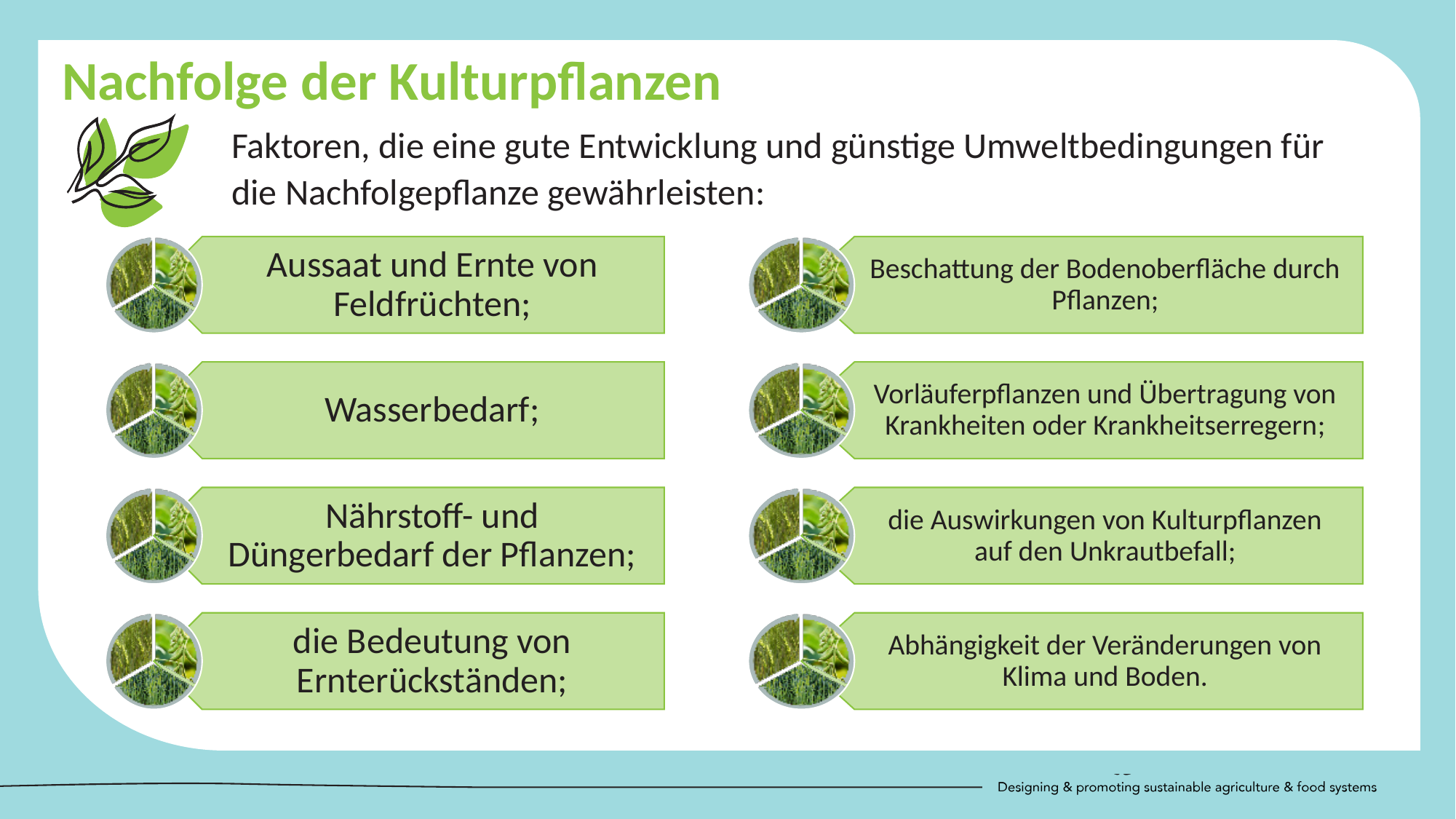

Nachfolge der Kulturpflanzen

Faktoren, die eine gute Entwicklung und günstige Umweltbedingungen für die Nachfolgepflanze gewährleisten:
Aussaat und Ernte von Feldfrüchten;

Wasserbedarf;

Nährstoff- und Düngerbedarf der Pflanzen;

die Bedeutung von Ernterückständen;

Beschattung der Bodenoberfläche durch Pflanzen;

Vorläuferpflanzen und Übertragung von Krankheiten oder Krankheitserregern;

die Auswirkungen von Kulturpflanzen auf den Unkrautbefall;

Abhängigkeit der Veränderungen von Klima und Boden.